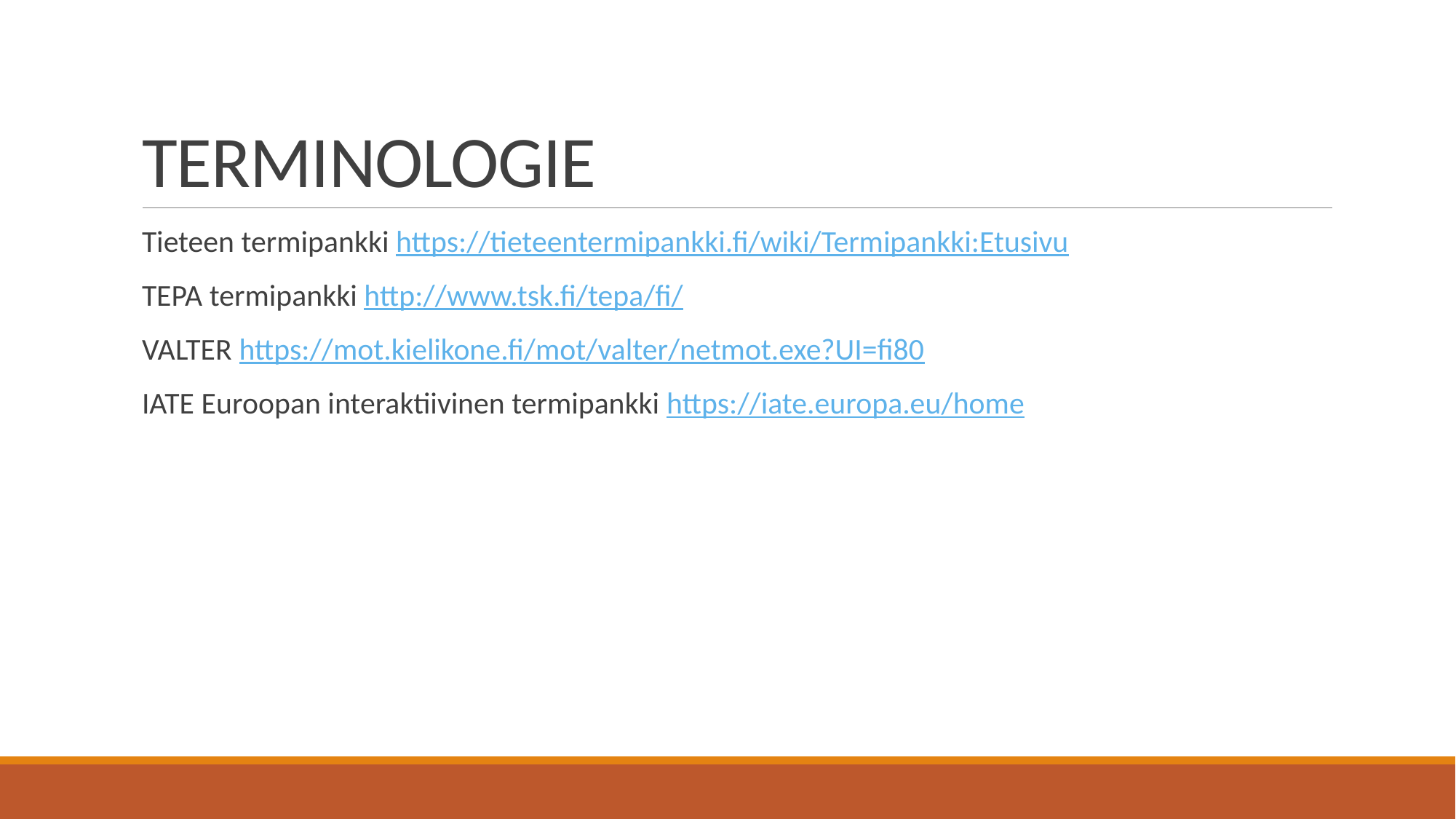

# TERMINOLOGIE
Tieteen termipankki https://tieteentermipankki.fi/wiki/Termipankki:Etusivu
TEPA termipankki http://www.tsk.fi/tepa/fi/
VALTER https://mot.kielikone.fi/mot/valter/netmot.exe?UI=fi80
IATE Euroopan interaktiivinen termipankki https://iate.europa.eu/home